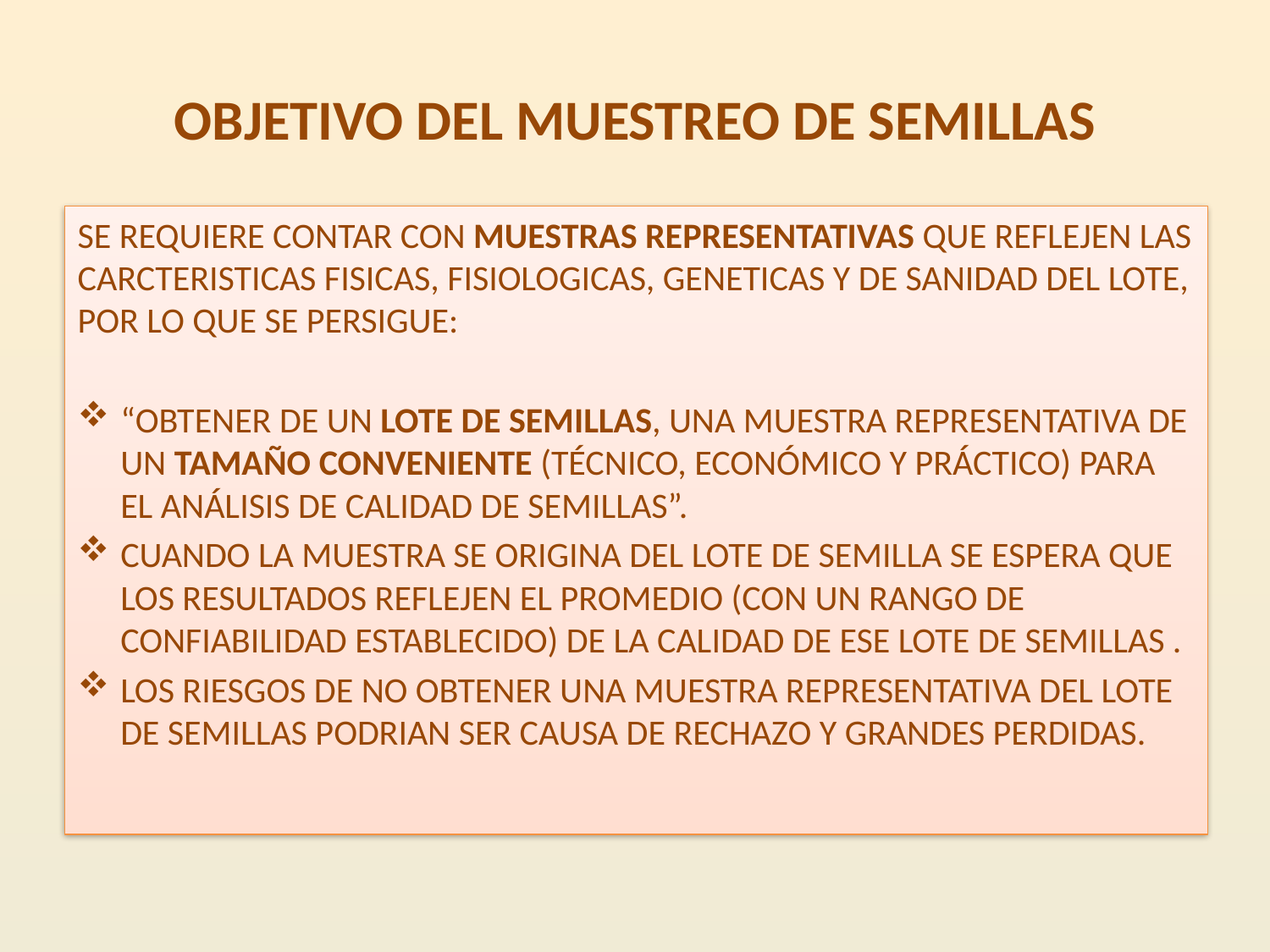

# OBJETIVO DEL MUESTREO DE SEMILLAS
SE REQUIERE CONTAR CON MUESTRAS REPRESENTATIVAS QUE REFLEJEN LAS CARCTERISTICAS FISICAS, FISIOLOGICAS, GENETICAS Y DE SANIDAD DEL LOTE, POR LO QUE SE PERSIGUE:

“OBTENER DE UN LOTE DE SEMILLAS, UNA MUESTRA REPRESENTATIVA DE UN TAMAÑO CONVENIENTE (TÉCNICO, ECONÓMICO Y PRÁCTICO) PARA EL ANÁLISIS DE CALIDAD DE SEMILLAS”.
CUANDO LA MUESTRA SE ORIGINA DEL LOTE DE SEMILLA SE ESPERA QUE LOS RESULTADOS REFLEJEN EL PROMEDIO (CON UN RANGO DE CONFIABILIDAD ESTABLECIDO) DE LA CALIDAD DE ESE LOTE DE SEMILLAS .
LOS RIESGOS DE NO OBTENER UNA MUESTRA REPRESENTATIVA DEL LOTE DE SEMILLAS PODRIAN SER CAUSA DE RECHAZO Y GRANDES PERDIDAS.